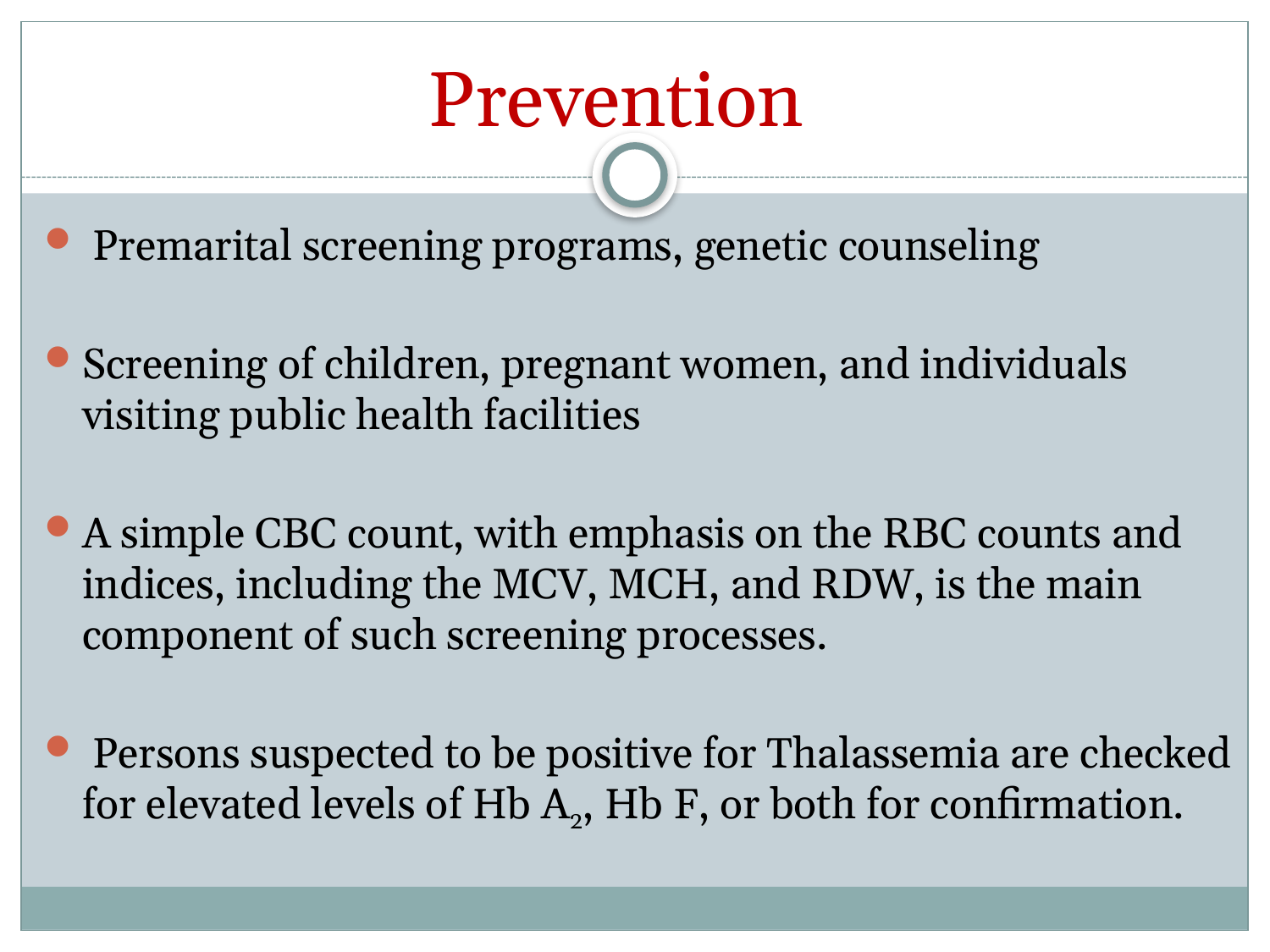

# Prevention
 Premarital screening programs, genetic counseling

Screening of children, pregnant women, and individuals visiting public health facilities

A simple CBC count, with emphasis on the RBC counts and indices, including the MCV, MCH, and RDW, is the main component of such screening processes.

 Persons suspected to be positive for Thalassemia are checked for elevated levels of Hb A2, Hb F, or both for confirmation.